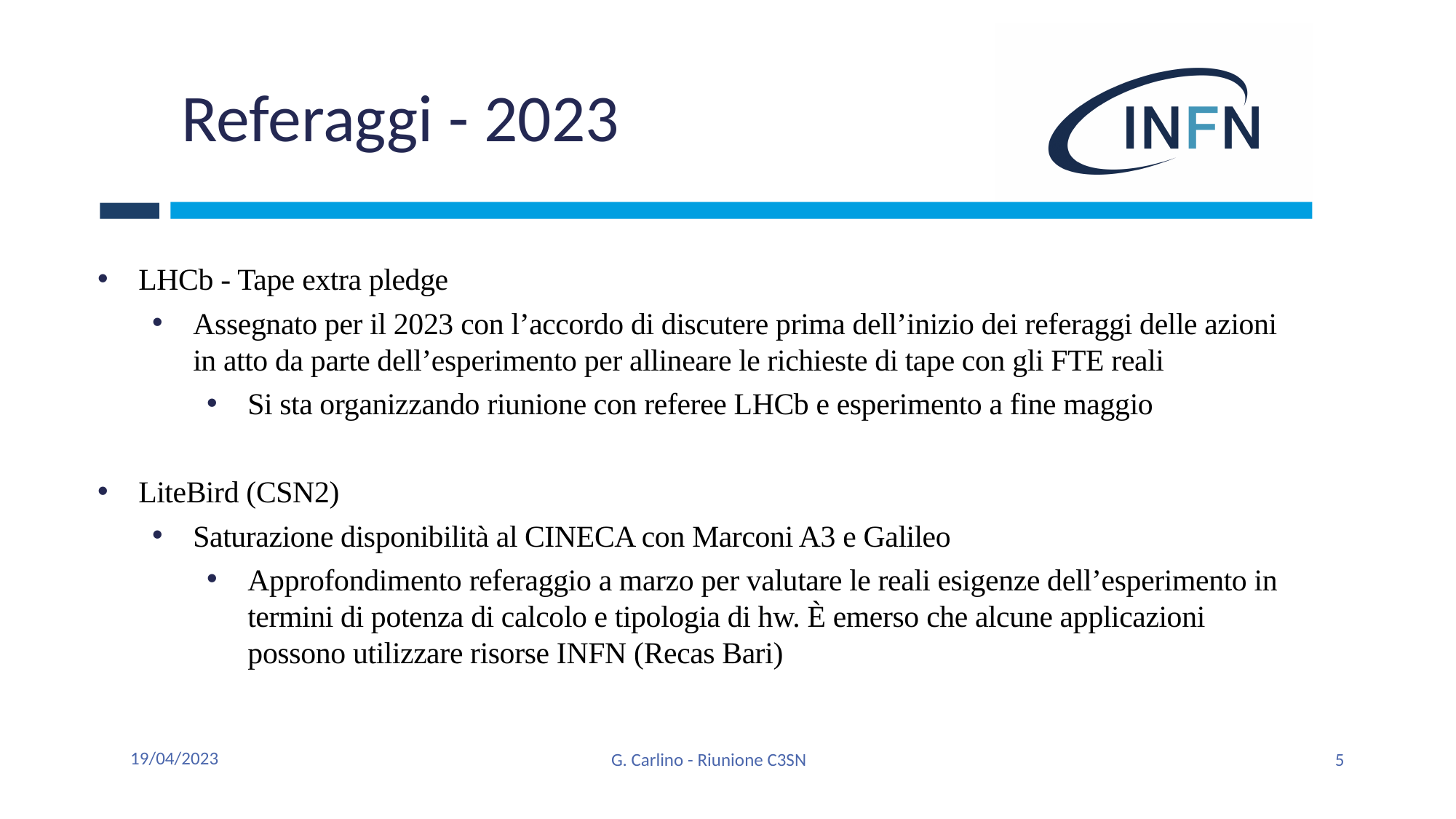

# Referaggi - 2023
LHCb - Tape extra pledge
Assegnato per il 2023 con l’accordo di discutere prima dell’inizio dei referaggi delle azioni in atto da parte dell’esperimento per allineare le richieste di tape con gli FTE reali
Si sta organizzando riunione con referee LHCb e esperimento a fine maggio

LiteBird (CSN2)
Saturazione disponibilità al CINECA con Marconi A3 e Galileo
Approfondimento referaggio a marzo per valutare le reali esigenze dell’esperimento in termini di potenza di calcolo e tipologia di hw. È emerso che alcune applicazioni possono utilizzare risorse INFN (Recas Bari)
19/04/2023
G. Carlino - Riunione C3SN
5